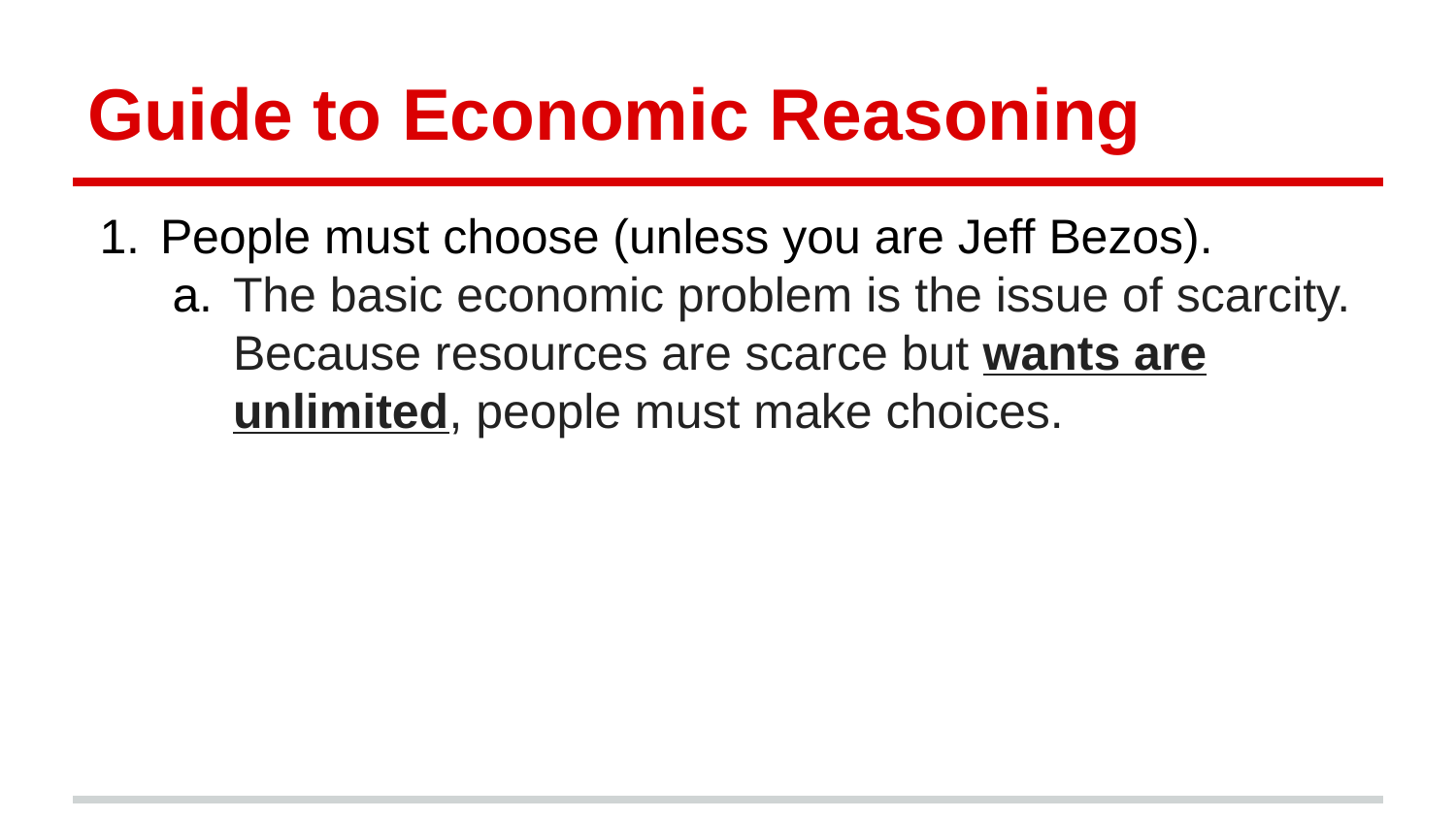

# Guide to Economic Reasoning
People must choose (unless you are Jeff Bezos).
The basic economic problem is the issue of scarcity. Because resources are scarce but wants are unlimited, people must make choices.